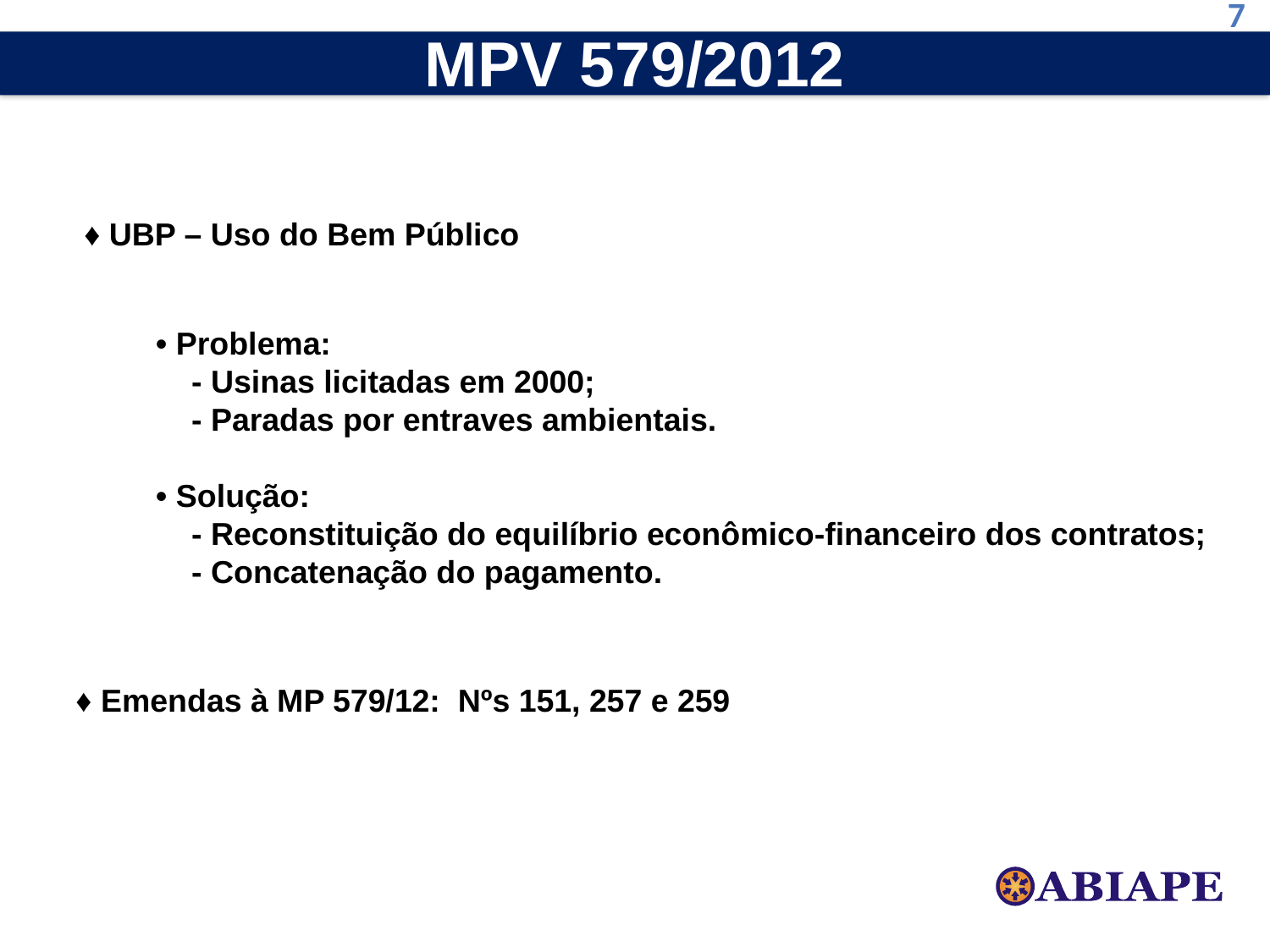

7
MPV 579/2012
♦ UBP – Uso do Bem Público
• Problema:
    - Usinas licitadas em 2000;
    - Paradas por entraves ambientais.

• Solução:
    - Reconstituição do equilíbrio econômico-financeiro dos contratos;
    - Concatenação do pagamento.
♦ Emendas à MP 579/12:  Nºs 151, 257 e 259